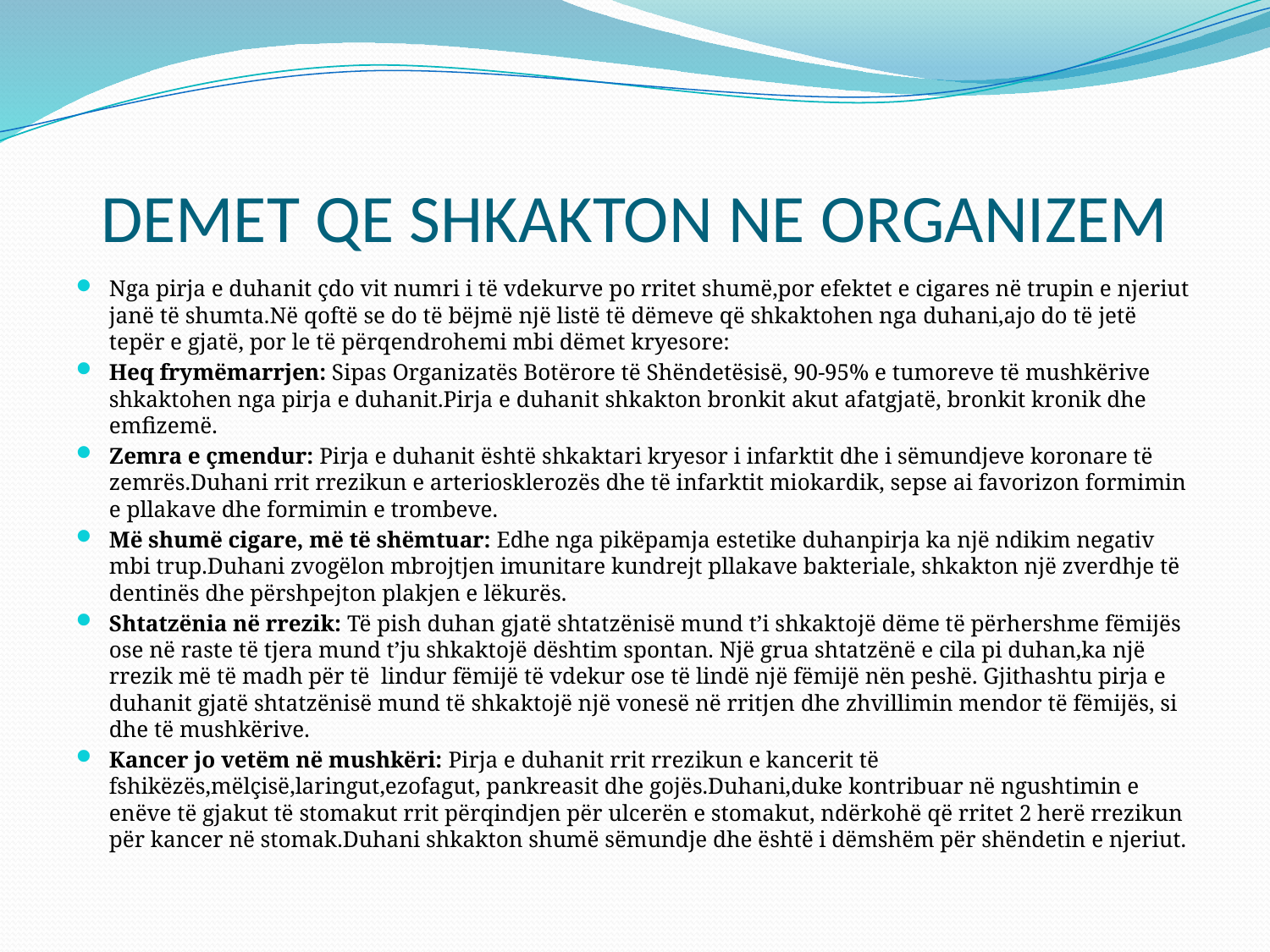

# DEMET QE SHKAKTON NE ORGANIZEM
Nga pirja e duhanit çdo vit numri i të vdekurve po rritet shumë,por efektet e cigares në trupin e njeriut janë të shumta.Në qoftë se do të bëjmë një listë të dëmeve që shkaktohen nga duhani,ajo do të jetë tepër e gjatë, por le të përqendrohemi mbi dëmet kryesore:
Heq frymëmarrjen: Sipas Organizatës Botërore të Shëndetësisë, 90-95% e tumoreve të mushkërive shkaktohen nga pirja e duhanit.Pirja e duhanit shkakton bronkit akut afatgjatë, bronkit kronik dhe emfizemë.
Zemra e çmendur: Pirja e duhanit është shkaktari kryesor i infarktit dhe i sëmundjeve koronare të zemrës.Duhani rrit rrezikun e arteriosklerozës dhe të infarktit miokardik, sepse ai favorizon formimin e pllakave dhe formimin e trombeve.
Më shumë cigare, më të shëmtuar: Edhe nga pikëpamja estetike duhanpirja ka një ndikim negativ mbi trup.Duhani zvogëlon mbrojtjen imunitare kundrejt pllakave bakteriale, shkakton një zverdhje të dentinës dhe përshpejton plakjen e lëkurës.
Shtatzënia në rrezik: Të pish duhan gjatë shtatzënisë mund t’i shkaktojë dëme të përhershme fëmijës ose në raste të tjera mund t’ju shkaktojë dështim spontan. Një grua shtatzënë e cila pi duhan,ka një rrezik më të madh për të  lindur fëmijë të vdekur ose të lindë një fëmijë nën peshë. Gjithashtu pirja e duhanit gjatë shtatzënisë mund të shkaktojë një vonesë në rritjen dhe zhvillimin mendor të fëmijës, si dhe të mushkërive.
Kancer jo vetëm në mushkëri: Pirja e duhanit rrit rrezikun e kancerit të fshikëzës,mëlçisë,laringut,ezofagut, pankreasit dhe gojës.Duhani,duke kontribuar në ngushtimin e enëve të gjakut të stomakut rrit përqindjen për ulcerën e stomakut, ndërkohë që rritet 2 herë rrezikun për kancer në stomak.Duhani shkakton shumë sëmundje dhe është i dëmshëm për shëndetin e njeriut.